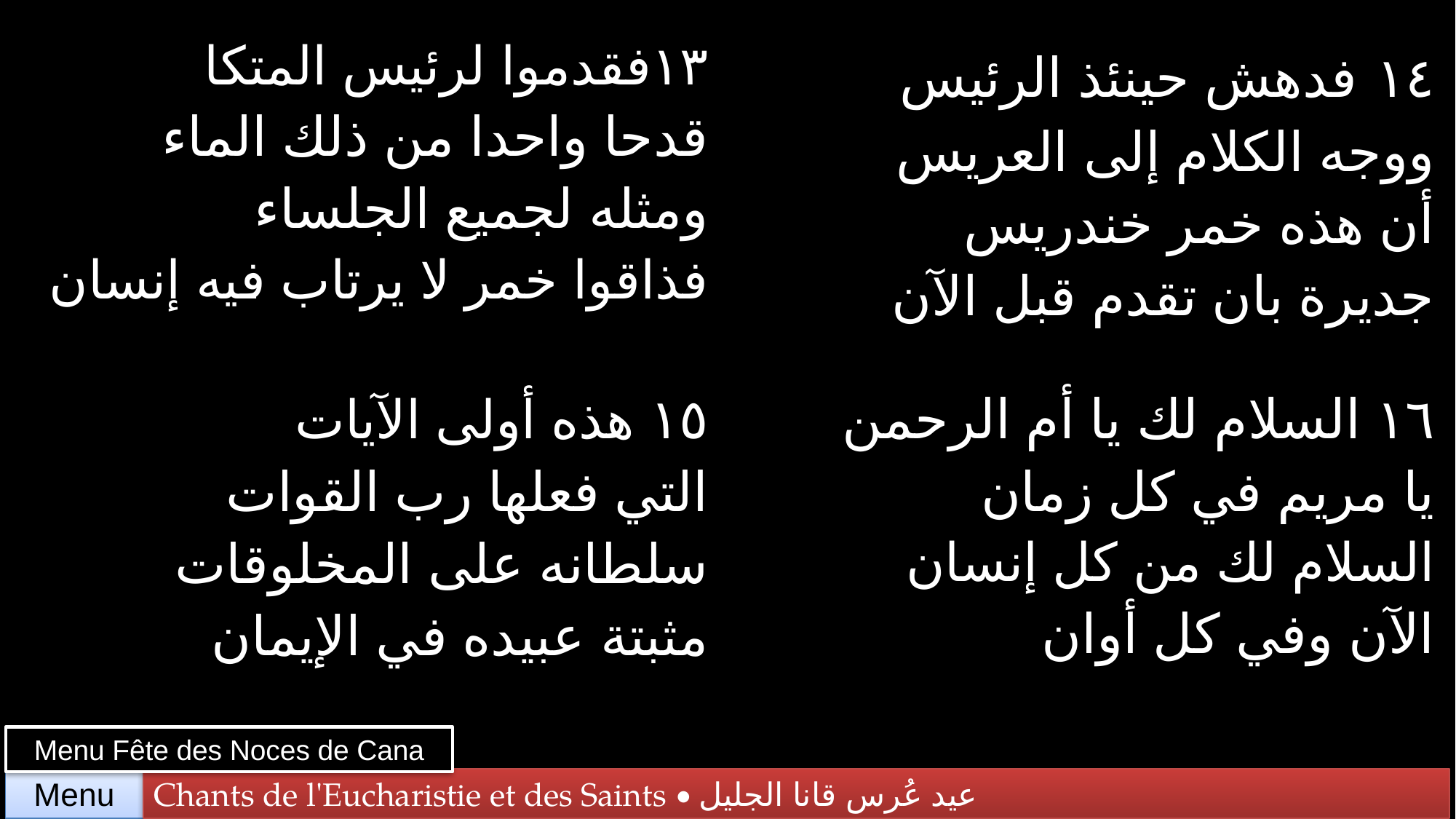

| ١٣فقدموا لرئيس المتكا قدحا واحدا من ذلك الماء ومثله لجميع الجلساء فذاقوا خمر لا يرتاب فيه إنسان | ١٤ فدهش حينئذ الرئيس ووجه الكلام إلى العريس أن هذه خمر خندريس جديرة بان تقدم قبل الآن |
| --- | --- |
| ١٥ هذه أولى الآيات التي فعلها رب القوات سلطانه على المخلوقات مثبتة عبيده في الإيمان | ١٦ السلام لك يا أم الرحمن يا مريم في كل زمان السلام لك من كل إنسان الآن وفي كل أوان |

Menu Fête des Noces de Cana
Chants de l'Eucharistie et des Saints • عيد عُرس قانا الجليل
Menu